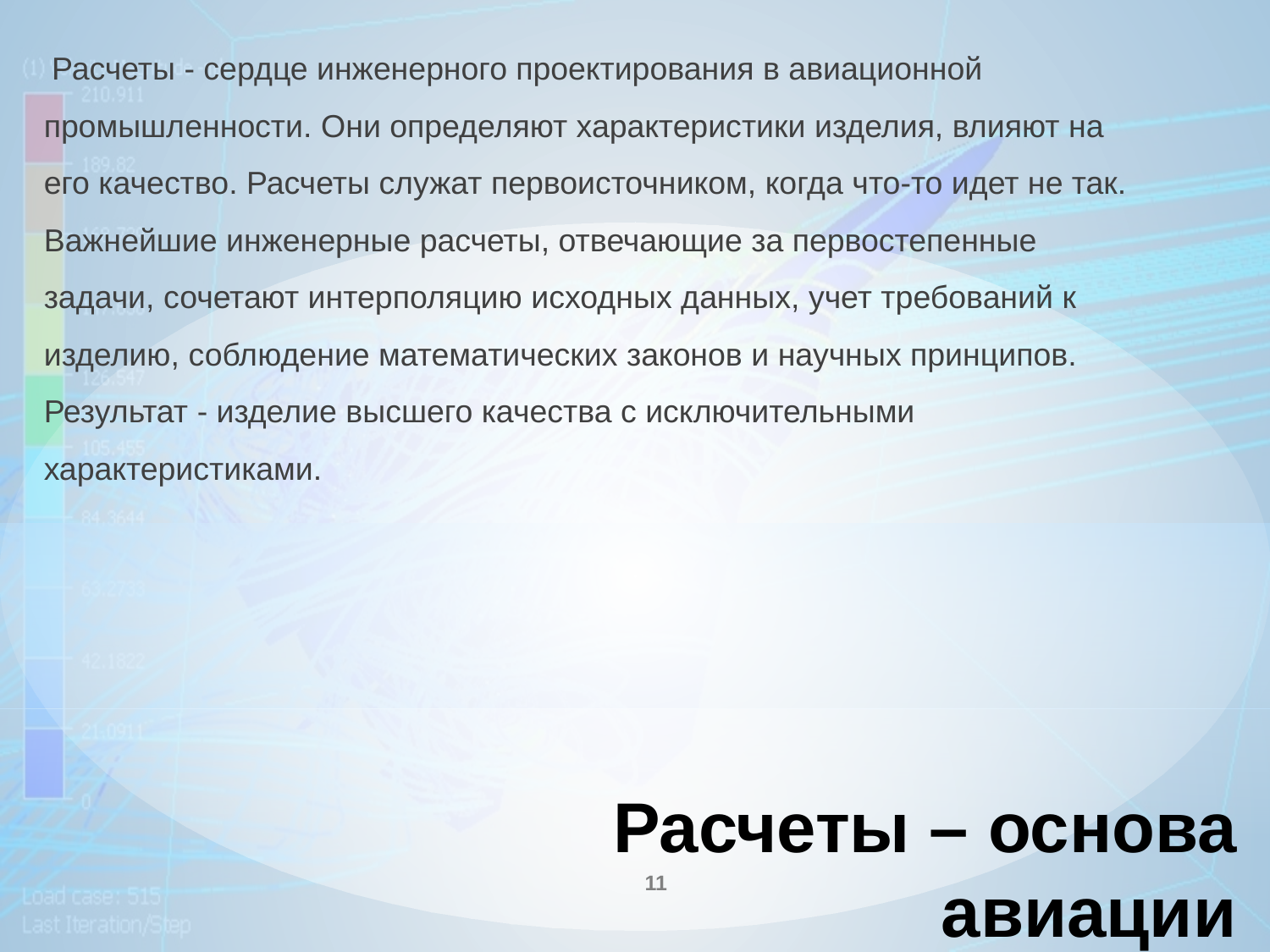

Расчеты - сердце инженерного проектирования в авиационной промышленности. Они определяют характеристики изделия, влияют на его качество. Расчеты служат первоисточником, когда что-то идет не так. Важнейшие инженерные расчеты, отвечающие за первостепенные задачи, сочетают интерполяцию исходных данных, учет требований к изделию, соблюдение математических законов и научных принципов.  Результат - изделие высшего качества с исключительными характеристиками.

# Расчеты – основа авиации
11